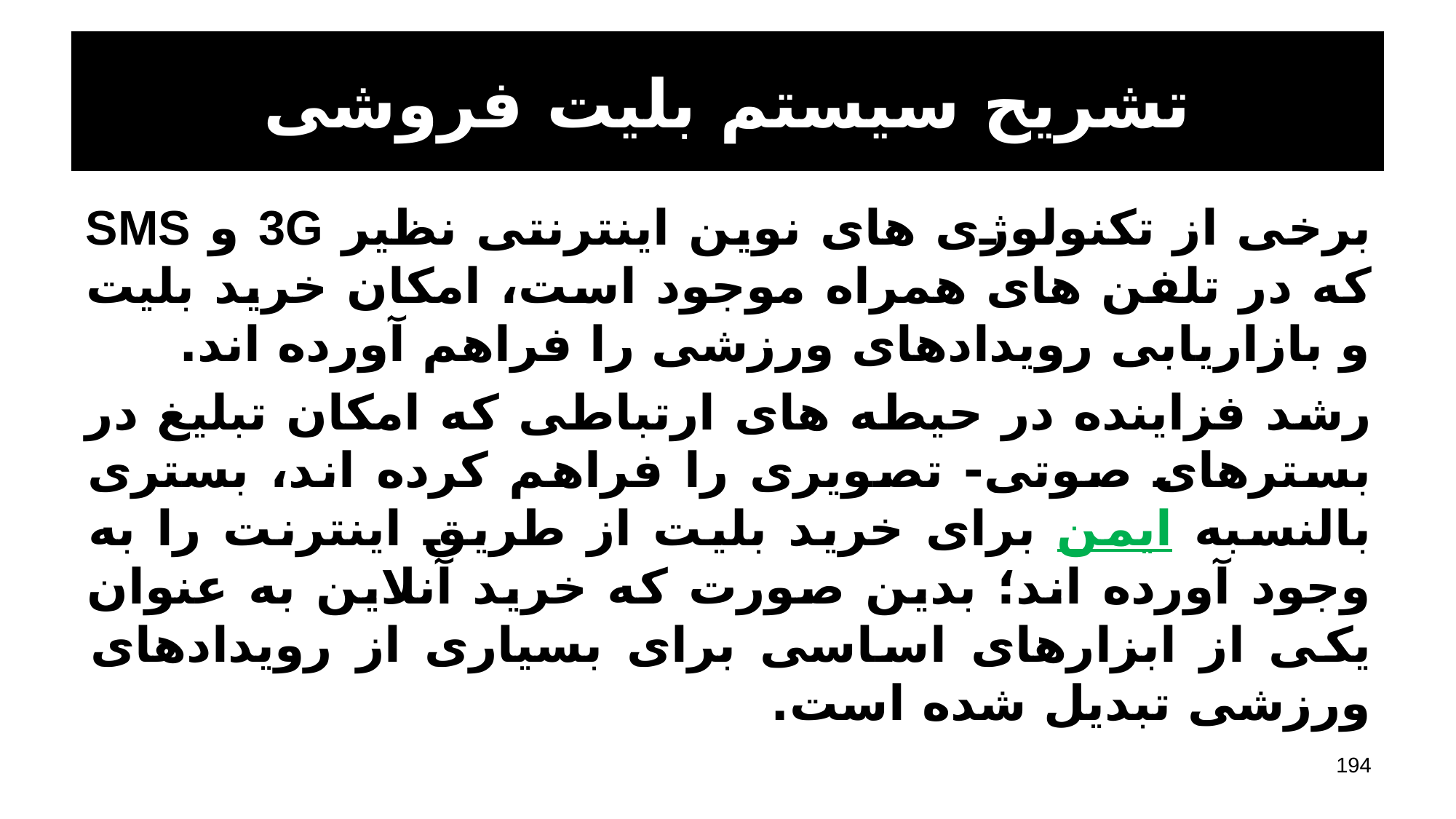

# تشریح سیستم بلیت فروشی
برخی از تکنولوژی های نوین اینترنتی نظیر 3G و SMS که در تلفن های همراه موجود است، امکان خرید بلیت و بازاریابی رویدادهای ورزشی را فراهم آورده اند.
رشد فزاینده در حیطه های ارتباطی که امکان تبلیغ در بسترهای صوتی- تصویری را فراهم کرده اند، بستری بالنسبه ایمن برای خرید بلیت از طریق اینترنت را به وجود آورده اند؛ بدین صورت که خرید آنلاین به عنوان یکی از ابزارهای اساسی برای بسیاری از رویدادهای ورزشی تبدیل شده است.

194